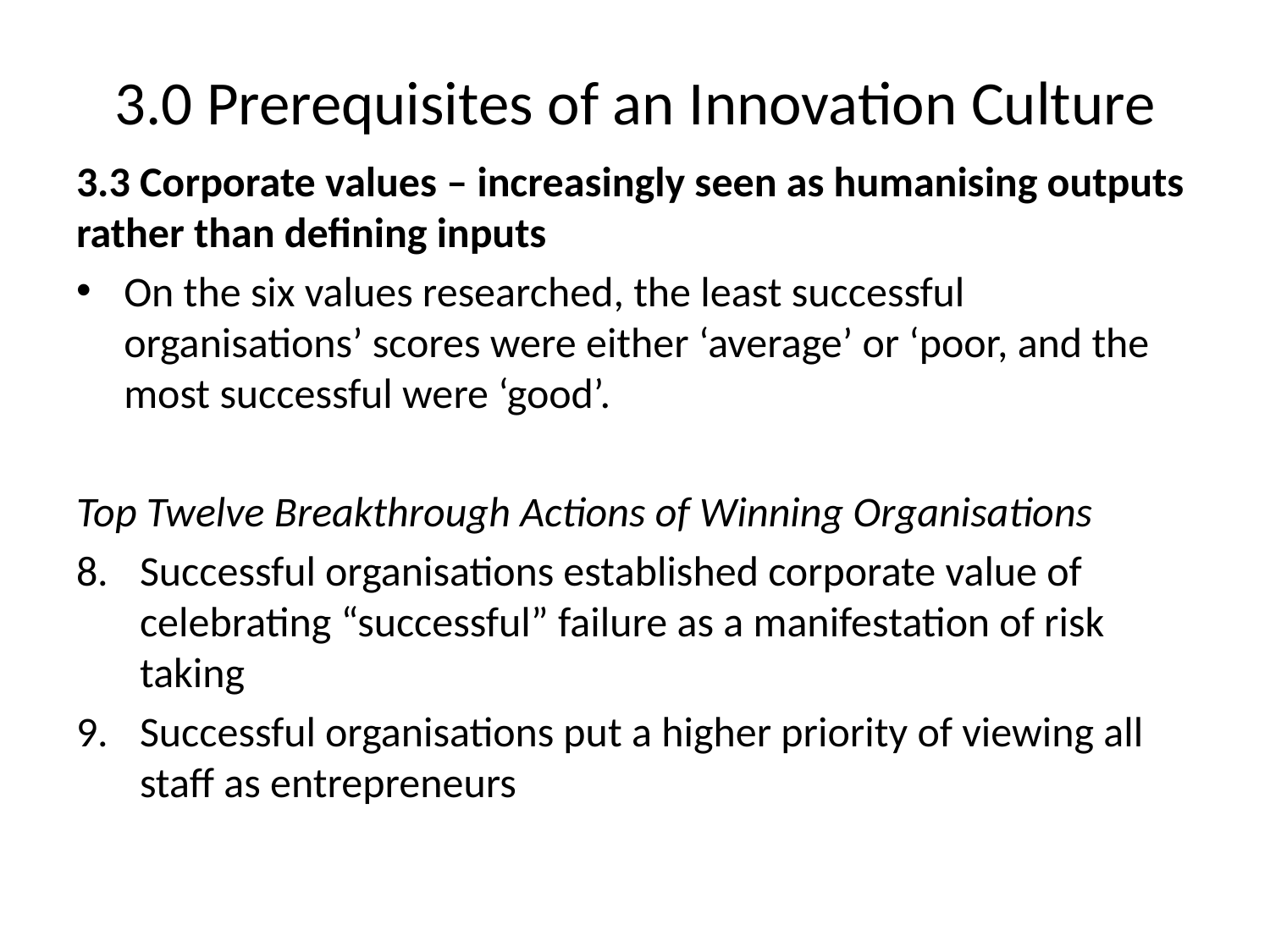

# 3.0 Prerequisites of an Innovation Culture
3.3 Corporate values – increasingly seen as humanising outputs rather than defining inputs
On the six values researched, the least successful organisations’ scores were either ‘average’ or ‘poor, and the most successful were ‘good’.

Top Twelve Breakthrough Actions of Winning Organisations
Successful organisations established corporate value of celebrating “successful” failure as a manifestation of risk taking
Successful organisations put a higher priority of viewing all staff as entrepreneurs